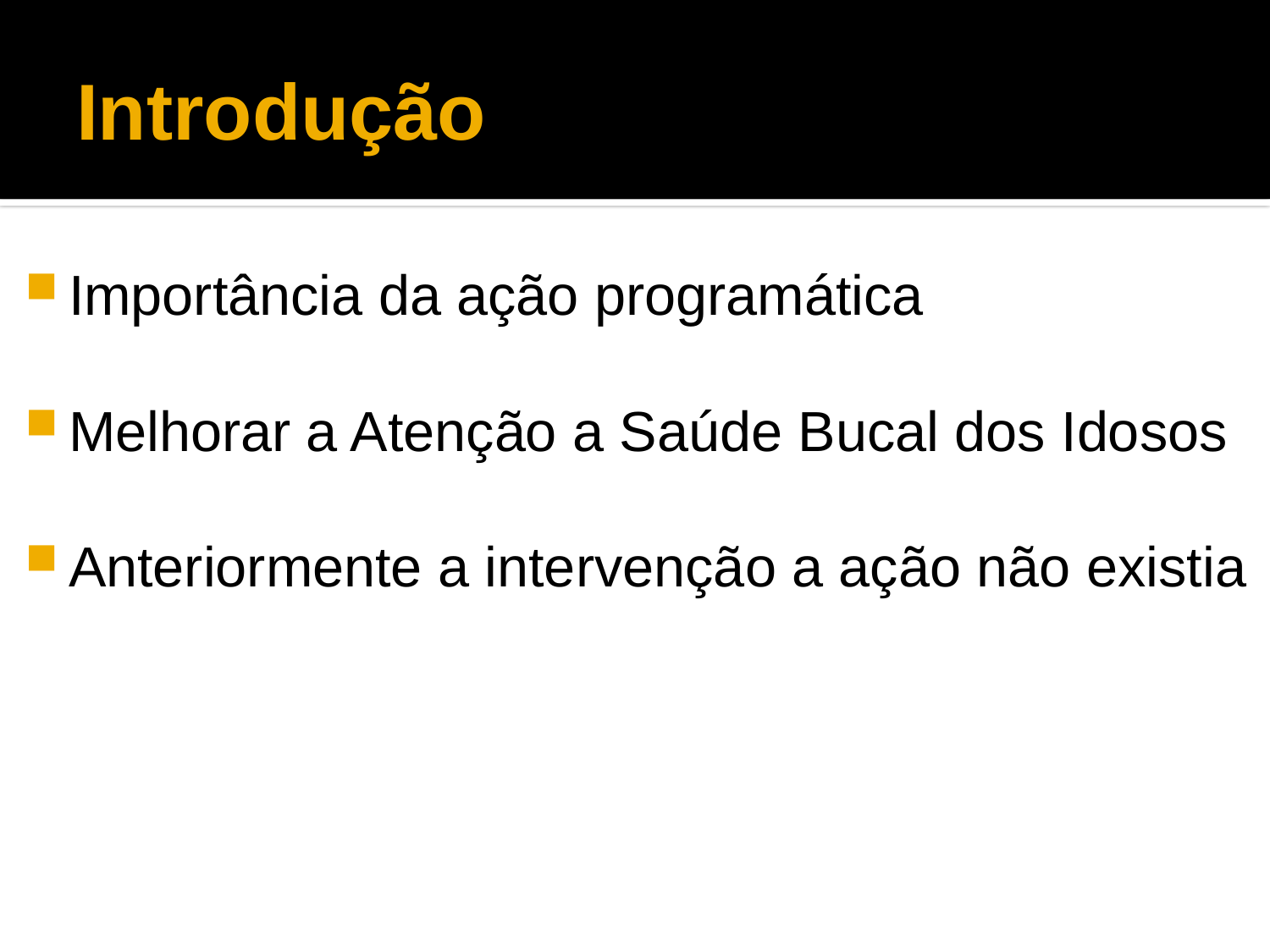

# Introdução
Importância da ação programática

Melhorar a Atenção a Saúde Bucal dos Idosos

Anteriormente a intervenção a ação não existia